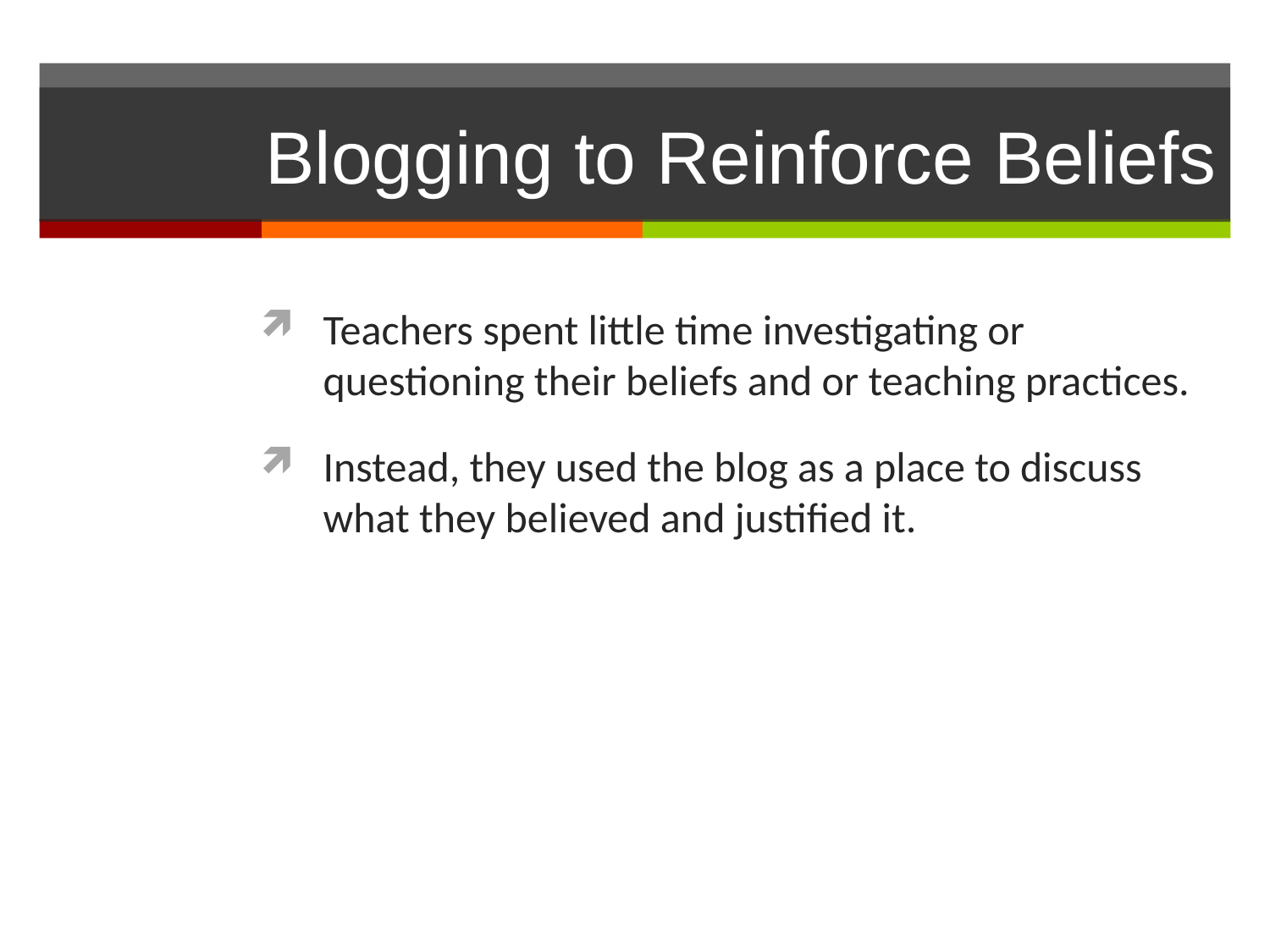

# Blogging to Reinforce Beliefs
Teachers spent little time investigating or questioning their beliefs and or teaching practices.
Instead, they used the blog as a place to discuss what they believed and justified it.